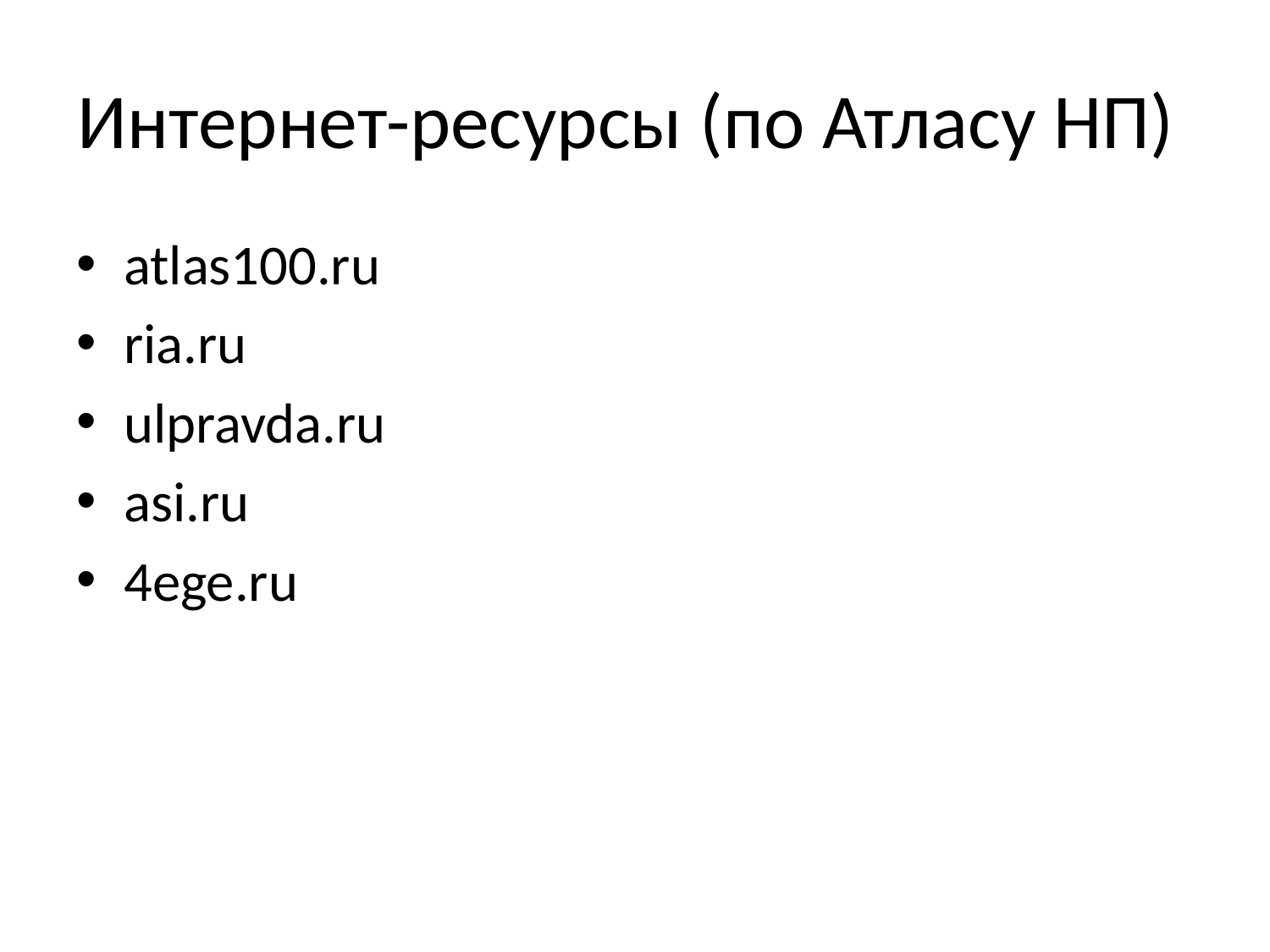

# Интернет-ресурсы (по Атласу НП)
atlas100.ru
ria.ru
ulpravda.ru
asi.ru
4ege.ru